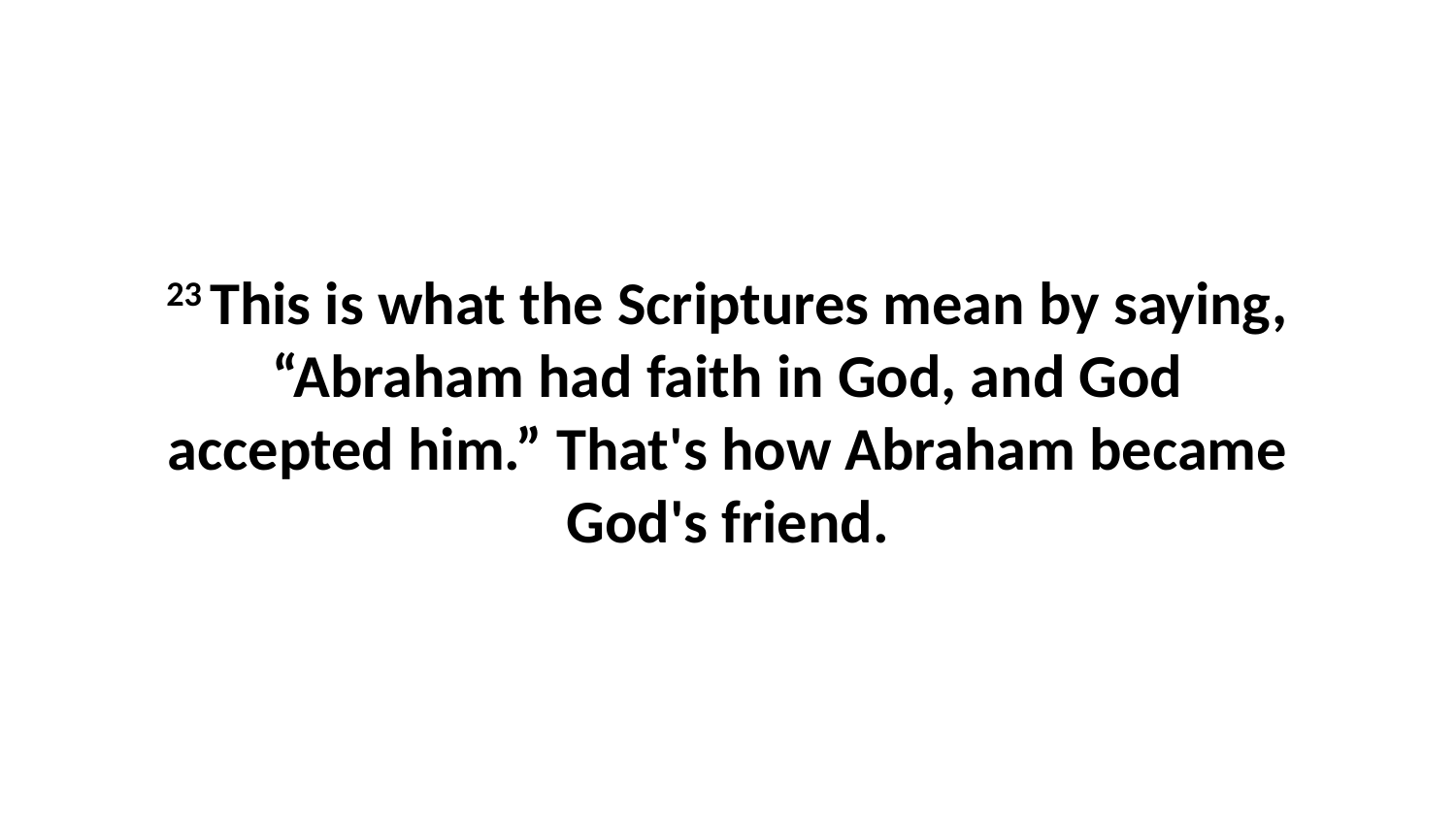

23 This is what the Scriptures mean by saying, “Abraham had faith in God, and God accepted him.” That's how Abraham became God's friend.